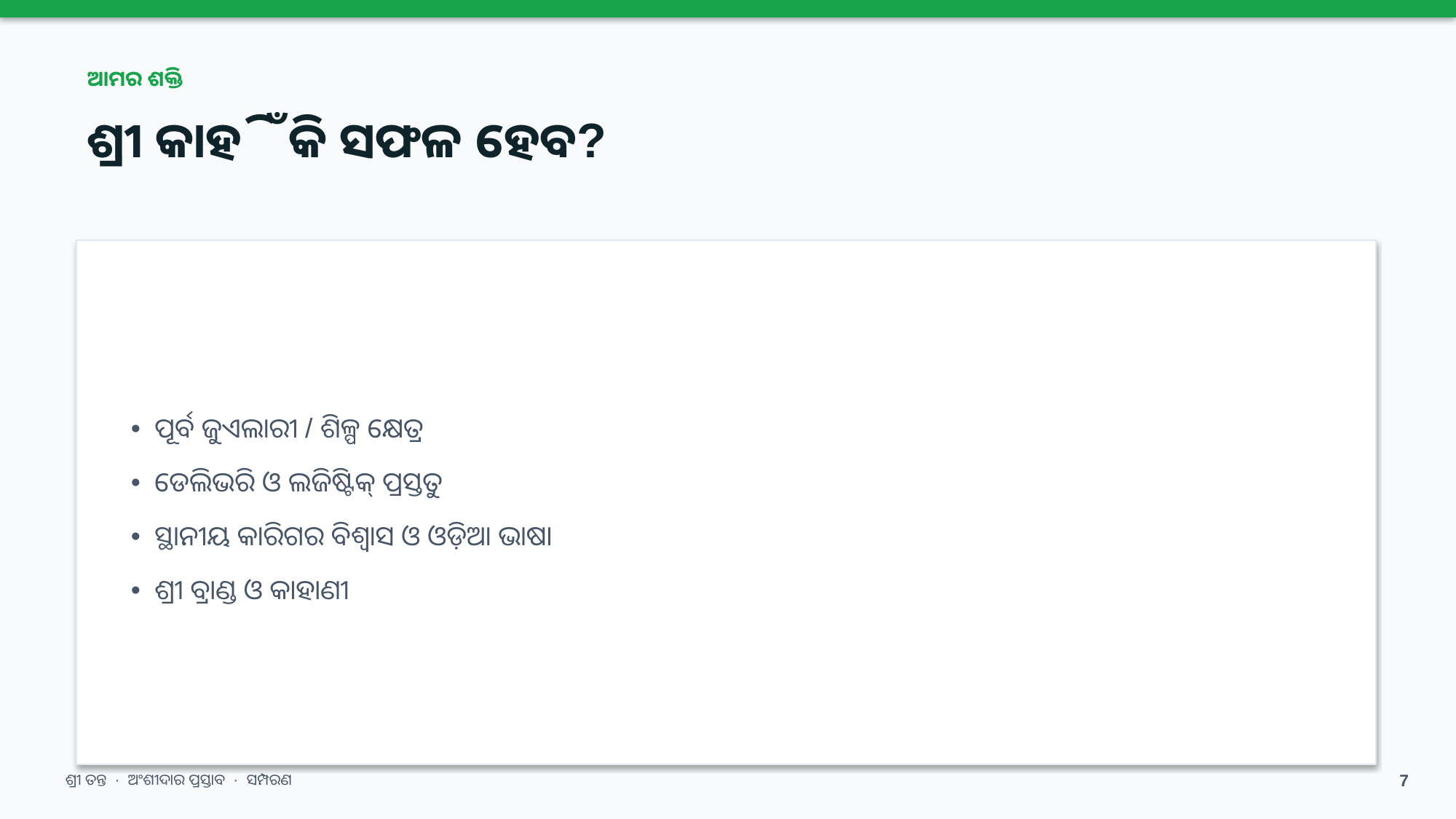

ଆମର ଶକ୍ତି
ଶ୍ରୀ କାହିଁକି ସଫଳ ହେବ?

•  ପୂର୍ବ ଜୁଏଲାରୀ / ଶିଳ୍ପ କ୍ଷେତ୍ର
•  ଡେଲିଭରି ଓ ଲଜିଷ୍ଟିକ୍ ପ୍ରସ୍ତୁତ
•  ସ୍ଥାନୀୟ କାରିଗର ବିଶ୍ୱାସ ଓ ଓଡ଼ିଆ ଭାଷା
•  ଶ୍ରୀ ବ୍ରାଣ୍ଡ ଓ କାହାଣୀ
ଶ୍ରୀ ତନ୍ତ  ·  ଅଂଶୀଦାର ପ୍ରସ୍ତାବ  ·  ସମ୍ପରଣ
7